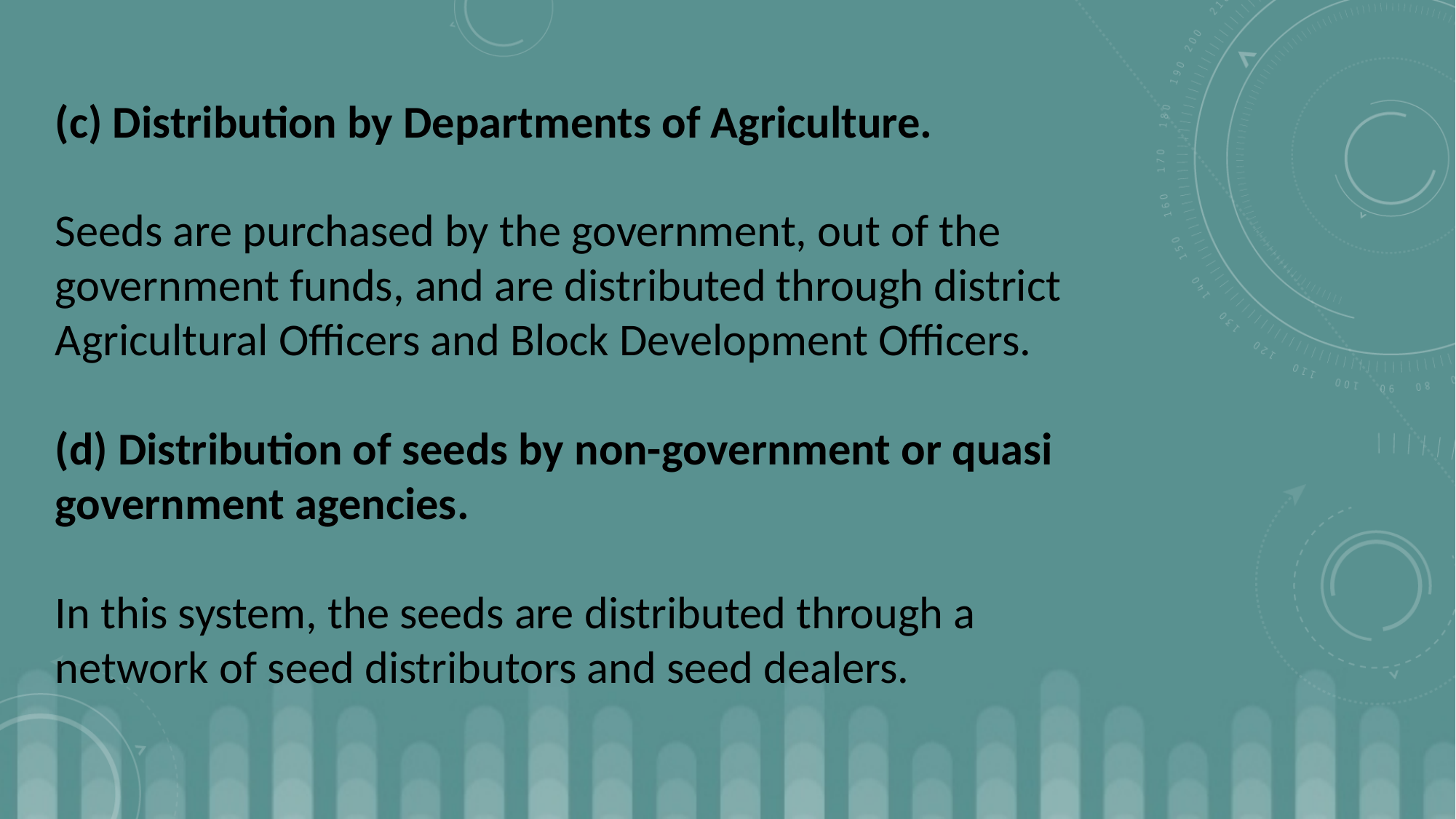

(c) Distribution by Departments of Agriculture.

Seeds are purchased by the government, out of the government funds, and are distributed through district Agricultural Officers and Block Development Officers.

(d) Distribution of seeds by non-government or quasi government agencies.

In this system, the seeds are distributed through a network of seed distributors and seed dealers.